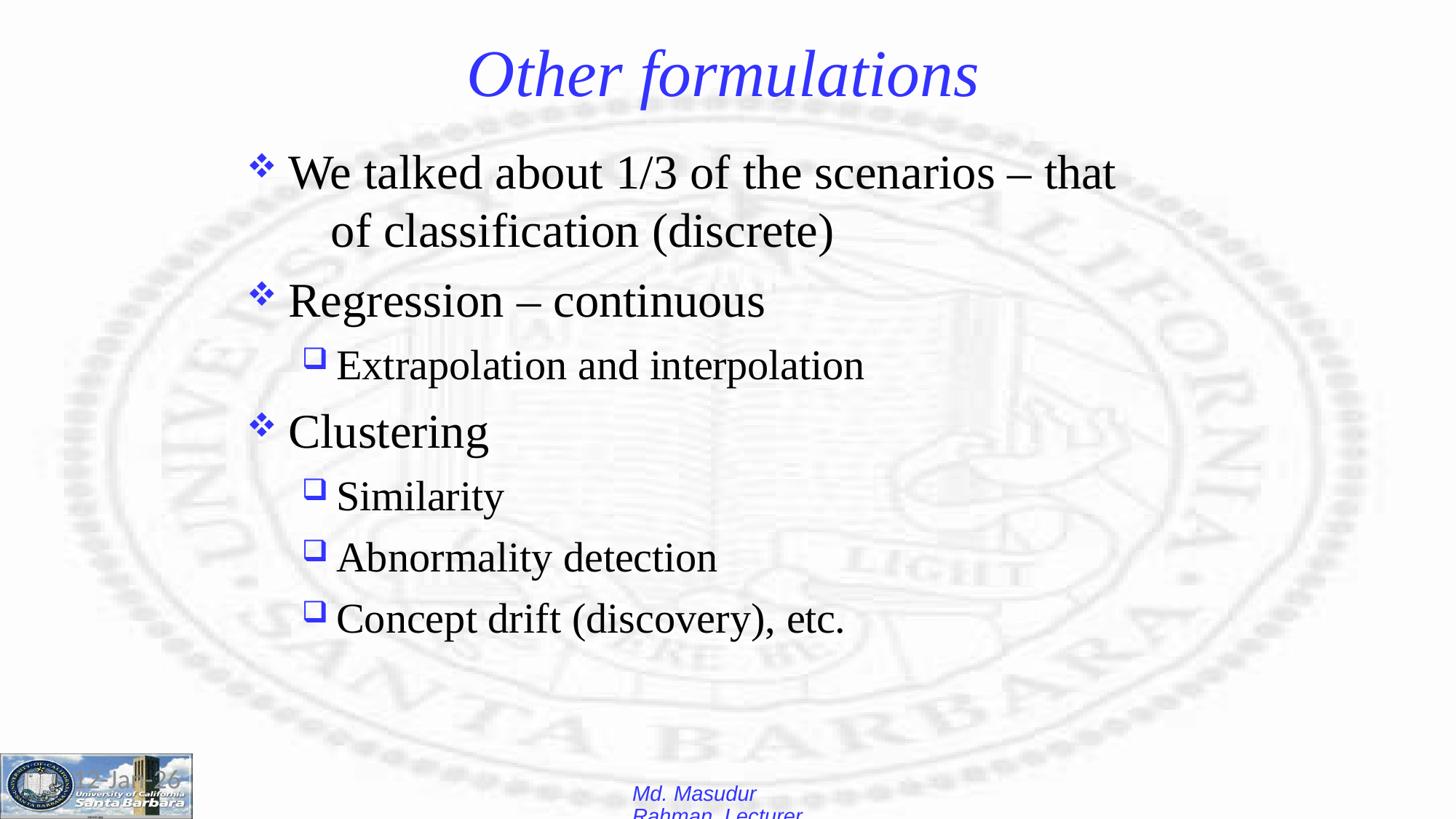

# Other formulations
We talked about 1/3 of the scenarios – that 	of classification (discrete)
Regression – continuous
Extrapolation and interpolation
Clustering
Similarity
Abnormality detection
Concept drift (discovery), etc.
12-Jan-26
Md. Masudur Rahman, Lecturer, CSE, UGV.